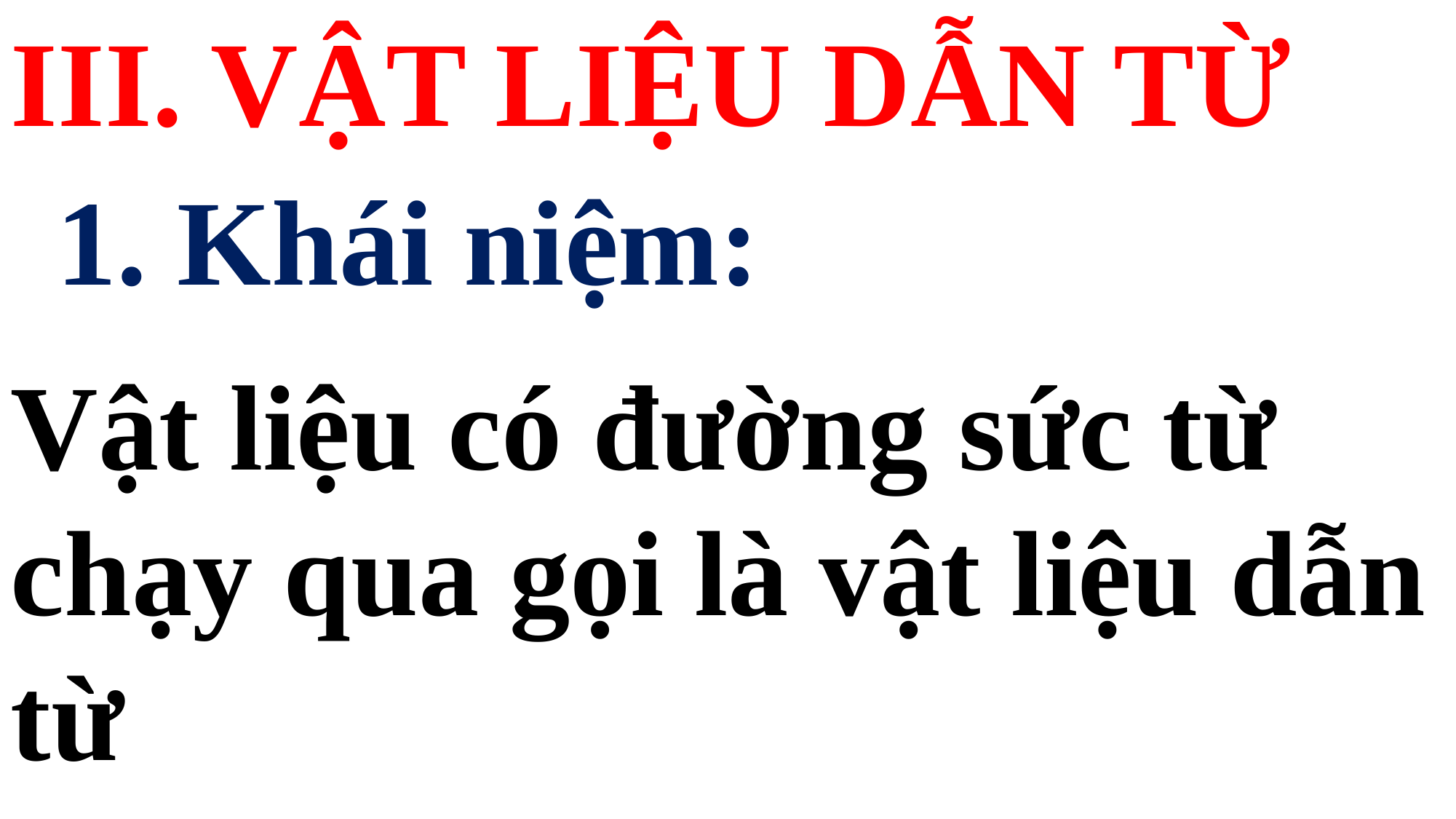

III. VẬT LIỆU DẪN TỪ
1. Khái niệm:
Vật liệu có đường sức từ chạy qua gọi là vật liệu dẫn từ